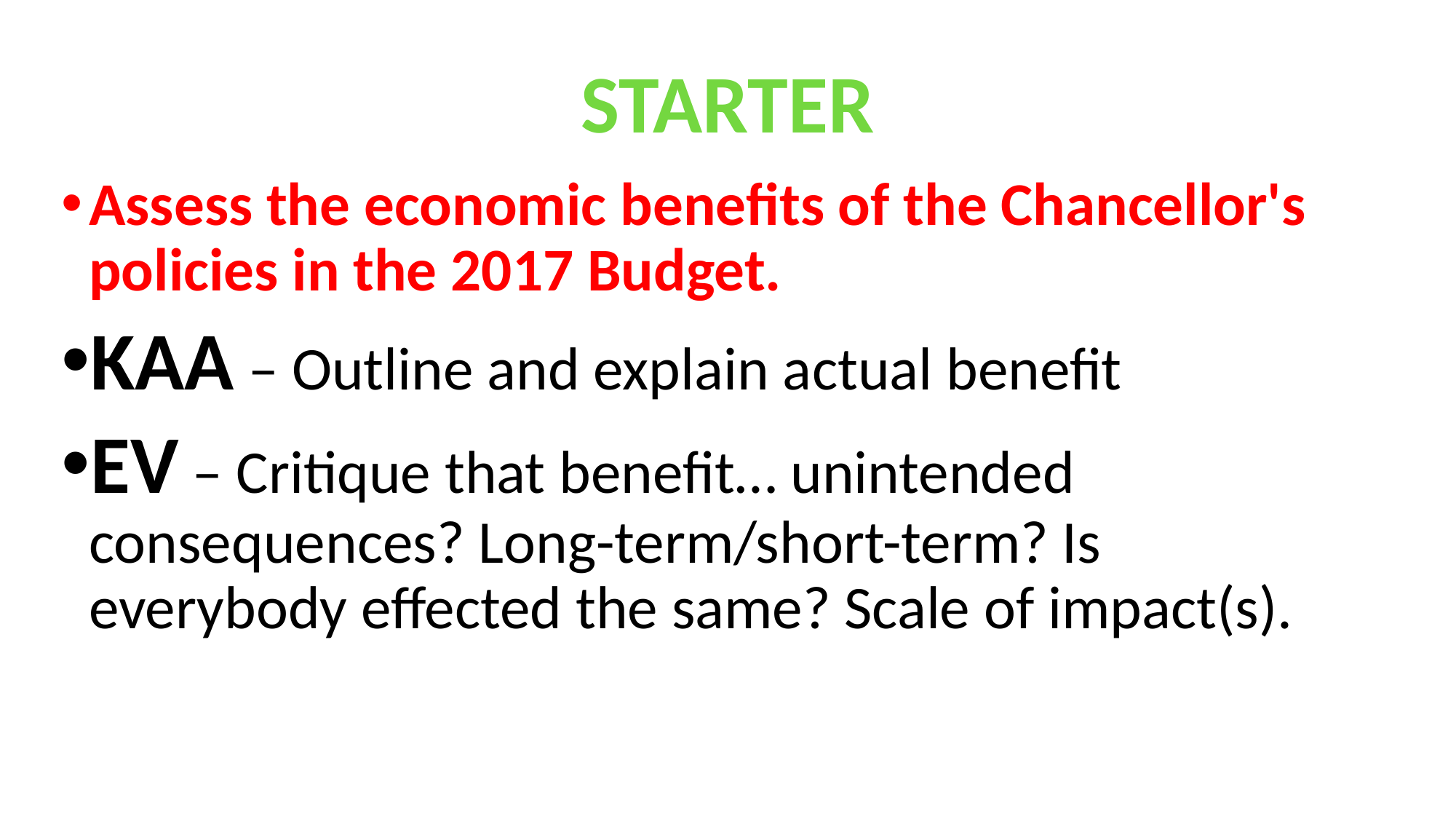

STARTER
Assess the economic benefits of the Chancellor's policies in the 2017 Budget.
KAA – Outline and explain actual benefit
EV – Critique that benefit… unintended consequences? Long-term/short-term? Is everybody effected the same? Scale of impact(s).